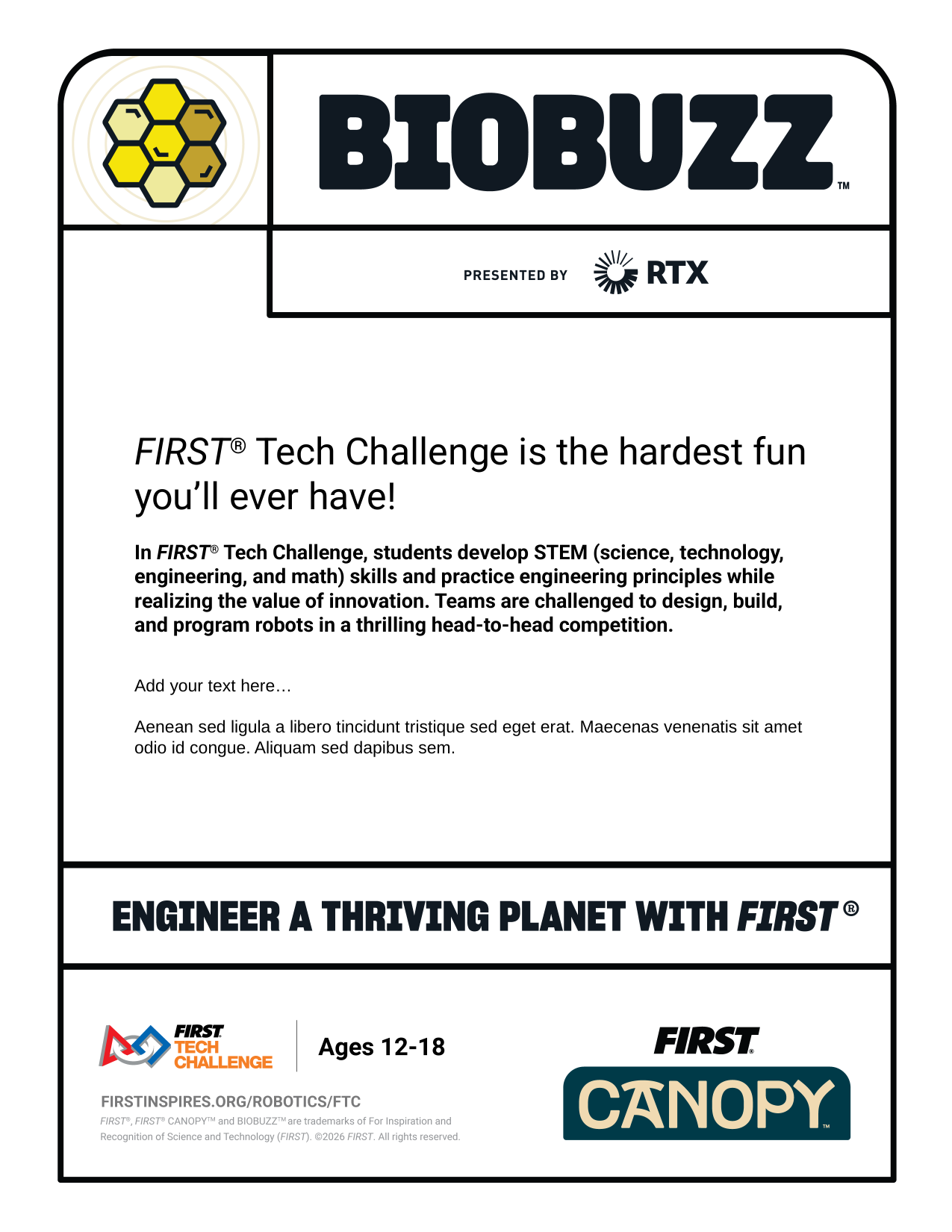

FIRST® Tech Challenge is the hardest fun you’ll ever have!
In FIRST® Tech Challenge, students develop STEM (science, technology, engineering, and math) skills and practice engineering principles while realizing the value of innovation. Teams are challenged to design, build, and program robots in a thrilling head-to-head competition.
Add your text here…

Aenean sed ligula a libero tincidunt tristique sed eget erat. Maecenas venenatis sit amet odio id congue. Aliquam sed dapibus sem.